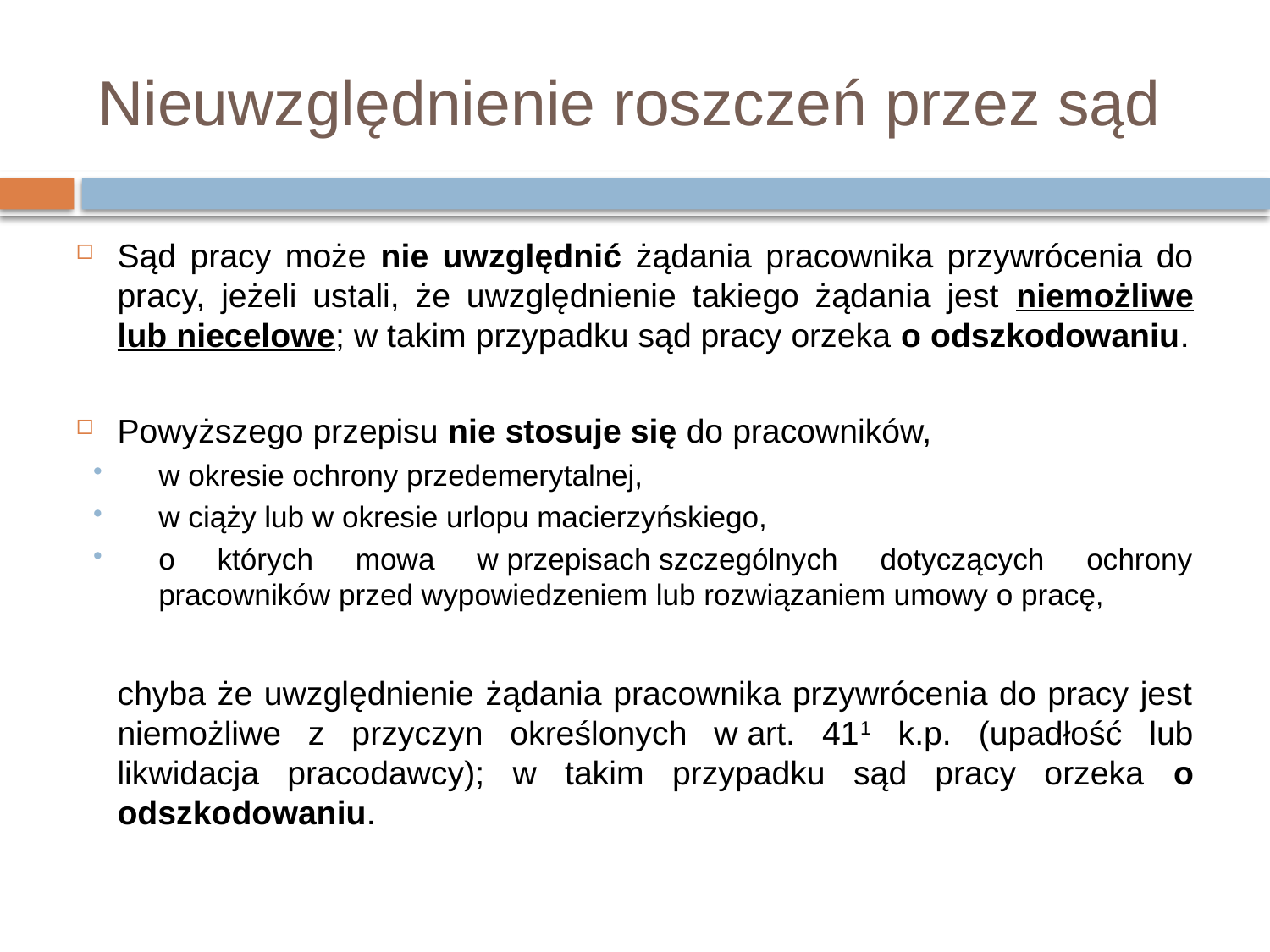

# Nieuwzględnienie roszczeń przez sąd
Sąd pracy może nie uwzględnić żądania pracownika przywrócenia do pracy, jeżeli ustali, że uwzględnienie takiego żądania jest niemożliwe lub niecelowe; w takim przypadku sąd pracy orzeka o odszkodowaniu.

Powyższego przepisu nie stosuje się do pracowników,
w okresie ochrony przedemerytalnej,
w ciąży lub w okresie urlopu macierzyńskiego,
o których mowa w przepisach szczególnych dotyczących ochrony pracowników przed wypowiedzeniem lub rozwiązaniem umowy o pracę,

	chyba że uwzględnienie żądania pracownika przywrócenia do pracy jest niemożliwe z przyczyn określonych w art. 411 k.p. (upadłość lub likwidacja pracodawcy); w takim przypadku sąd pracy orzeka o odszkodowaniu.